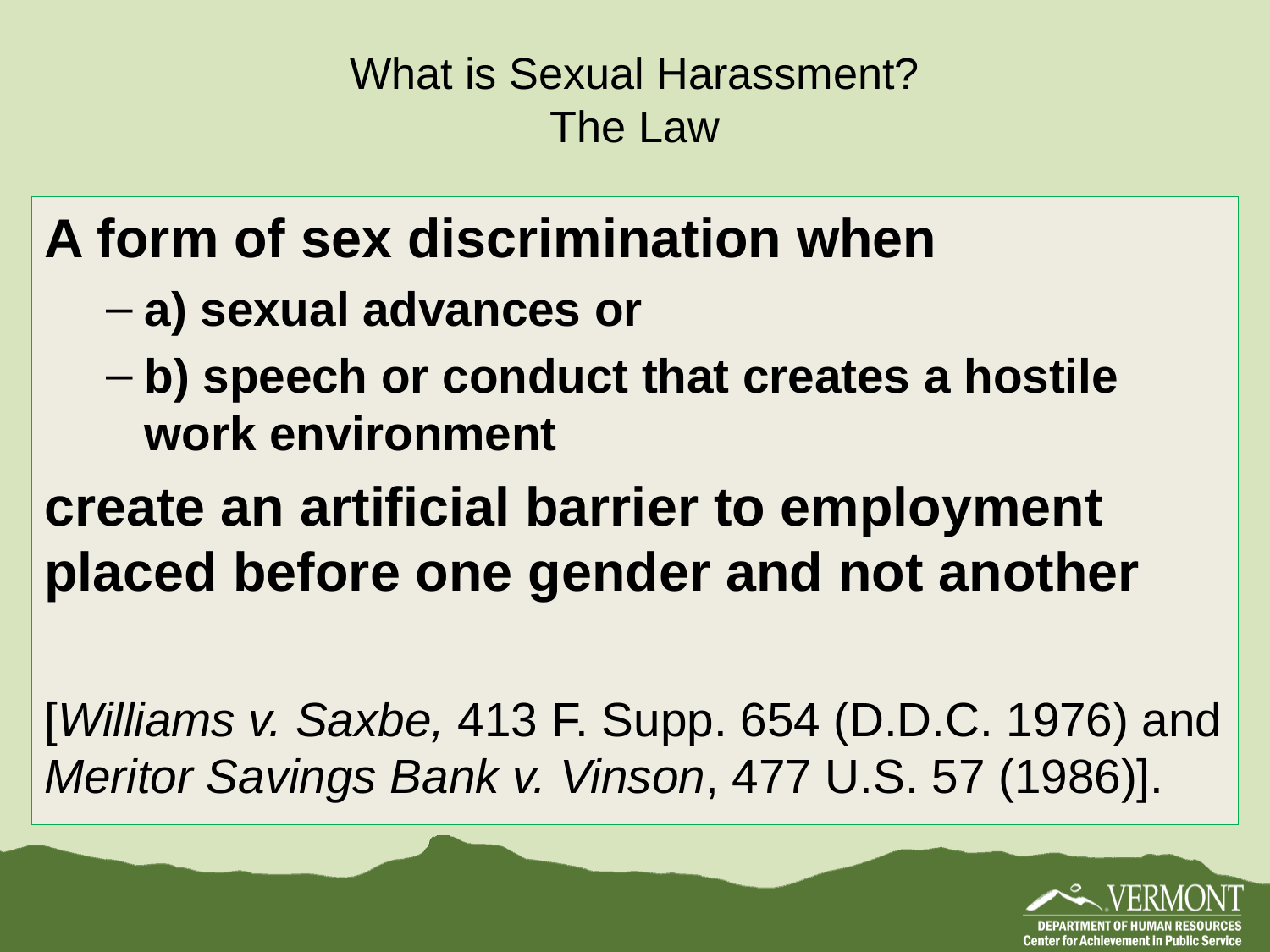

# What is Sexual Harassment? The Law
A form of sex discrimination when
a) sexual advances or
b) speech or conduct that creates a hostile work environment
create an artificial barrier to employment placed before one gender and not another

[Williams v. Saxbe, 413 F. Supp. 654 (D.D.C. 1976) and Meritor Savings Bank v. Vinson, 477 U.S. 57 (1986)].